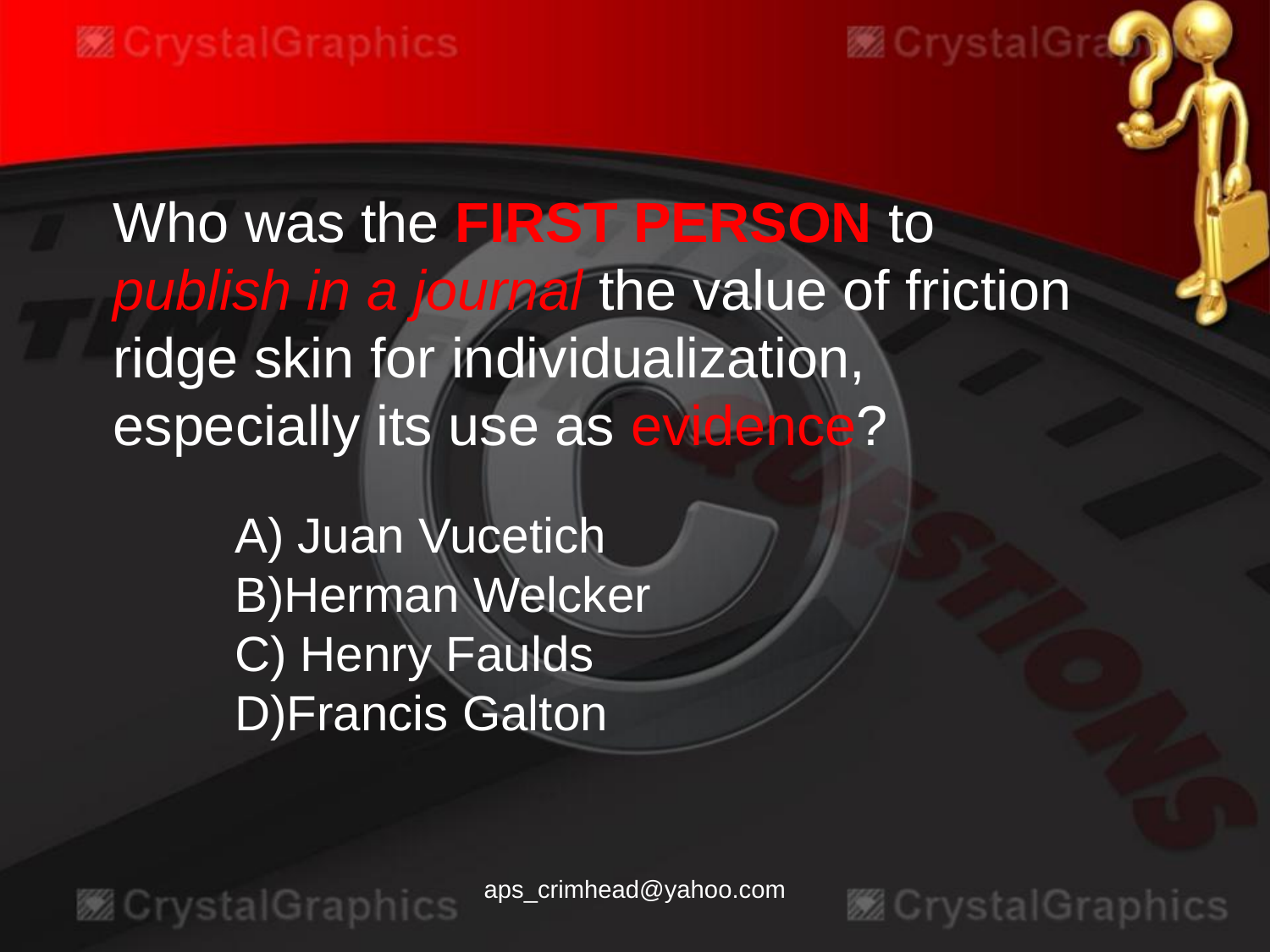

Who was the FIRST PERSON to publish in a journal the value of friction ridge skin for individualization, especially its use as evidence?
A) Juan Vucetich
B)Herman Welcker
C) Henry Faulds
D)Francis Galton
aps_crimhead@yahoo.com